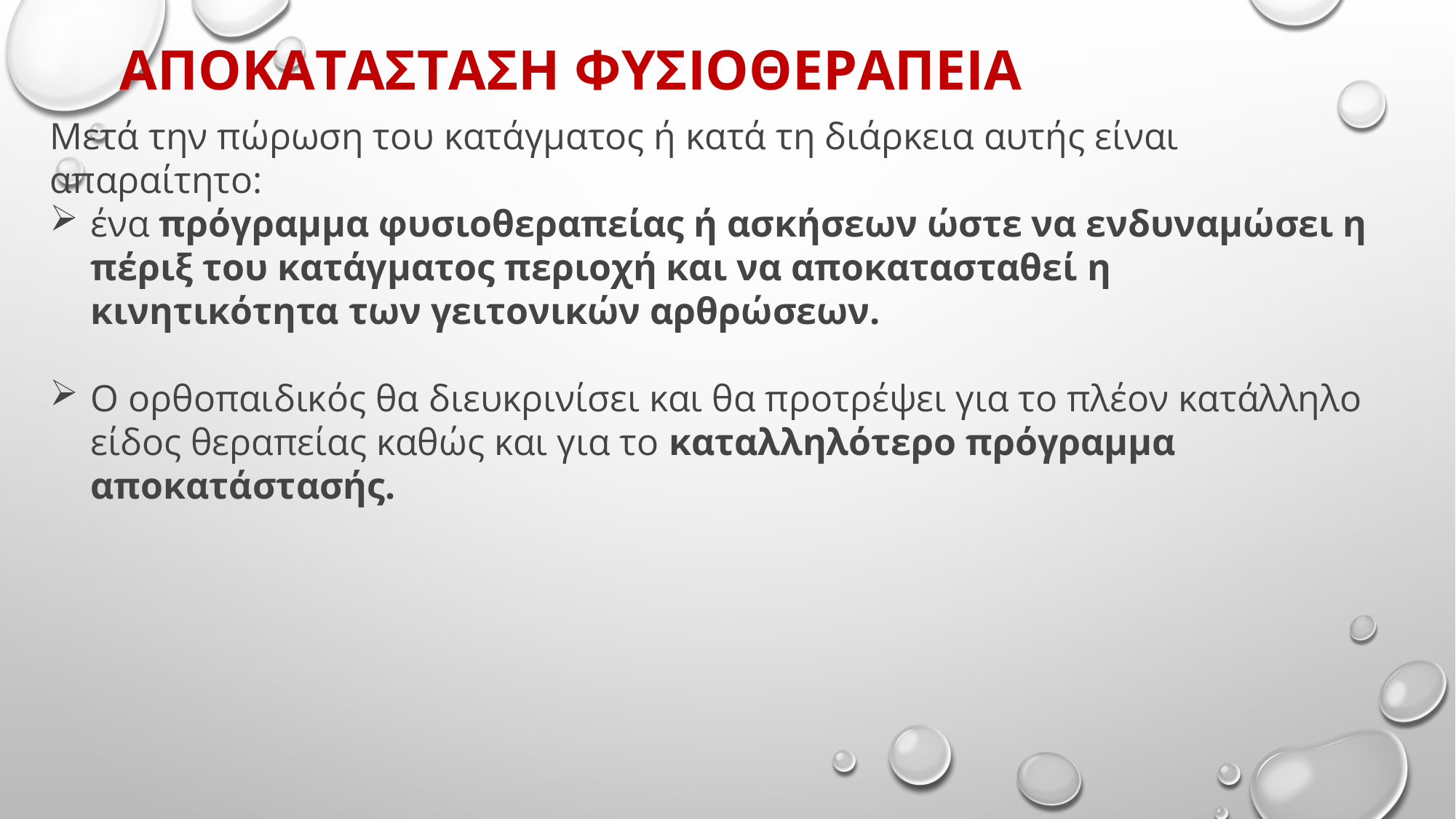

# ΑΠΟΚΑΤΑΣΤΑΣΗ ΦΥΣΙΟΘΕΡΑΠΕΙΑ
Μετά την πώρωση του κατάγματος ή κατά τη διάρκεια αυτής είναι απαραίτητο:
ένα πρόγραμμα φυσιοθεραπείας ή ασκήσεων ώστε να ενδυναμώσει η πέριξ του κατάγματος περιοχή και να αποκατασταθεί η κινητικότητα των γειτονικών αρθρώσεων.

Ο ορθοπαιδικός θα διευκρινίσει και θα προτρέψει για το πλέον κατάλληλο είδος θεραπείας καθώς και για το καταλληλότερο πρόγραμμα αποκατάστασής.